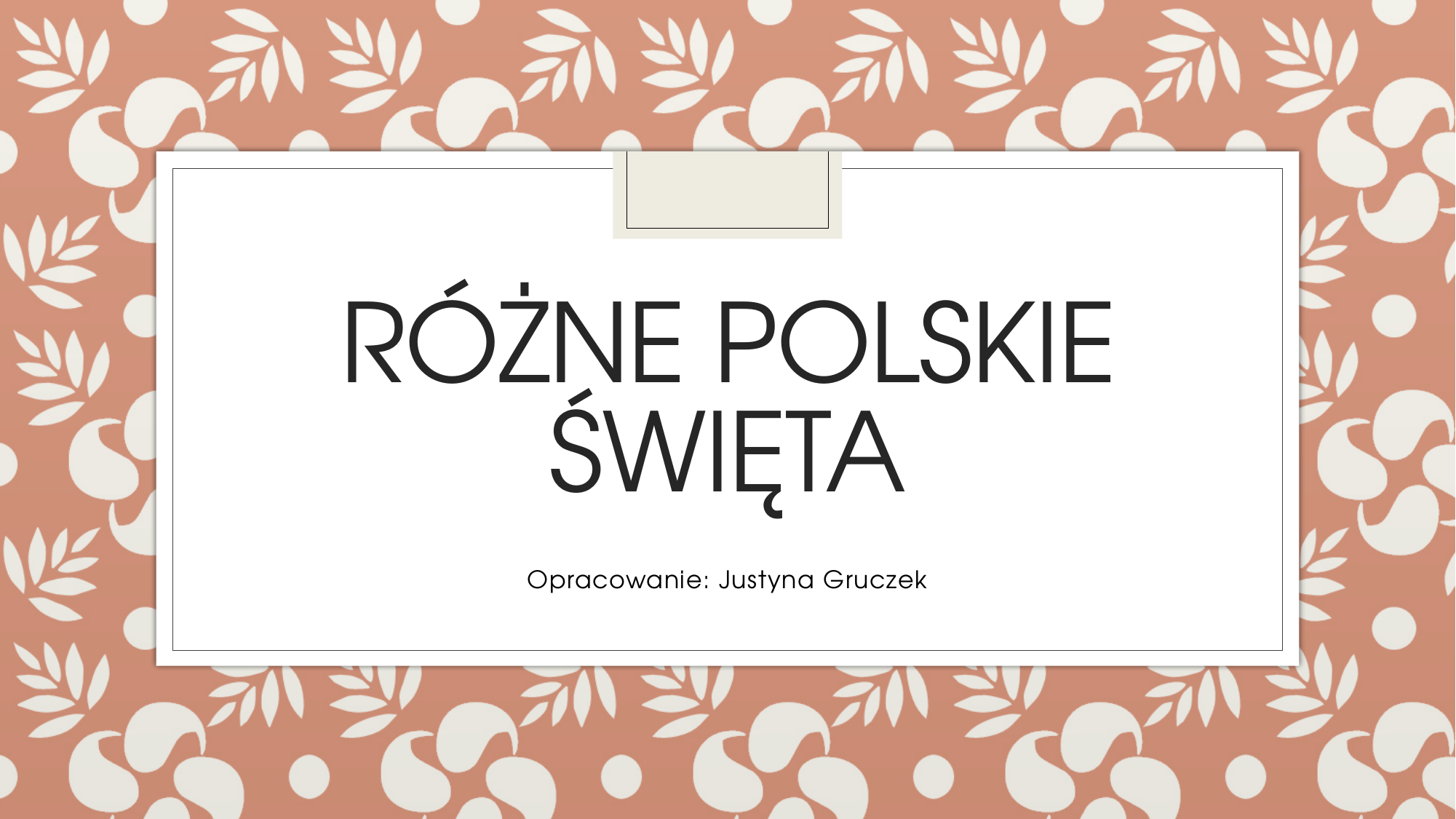

# Różne polskie święta
Opracowanie: Justyna Gruczek